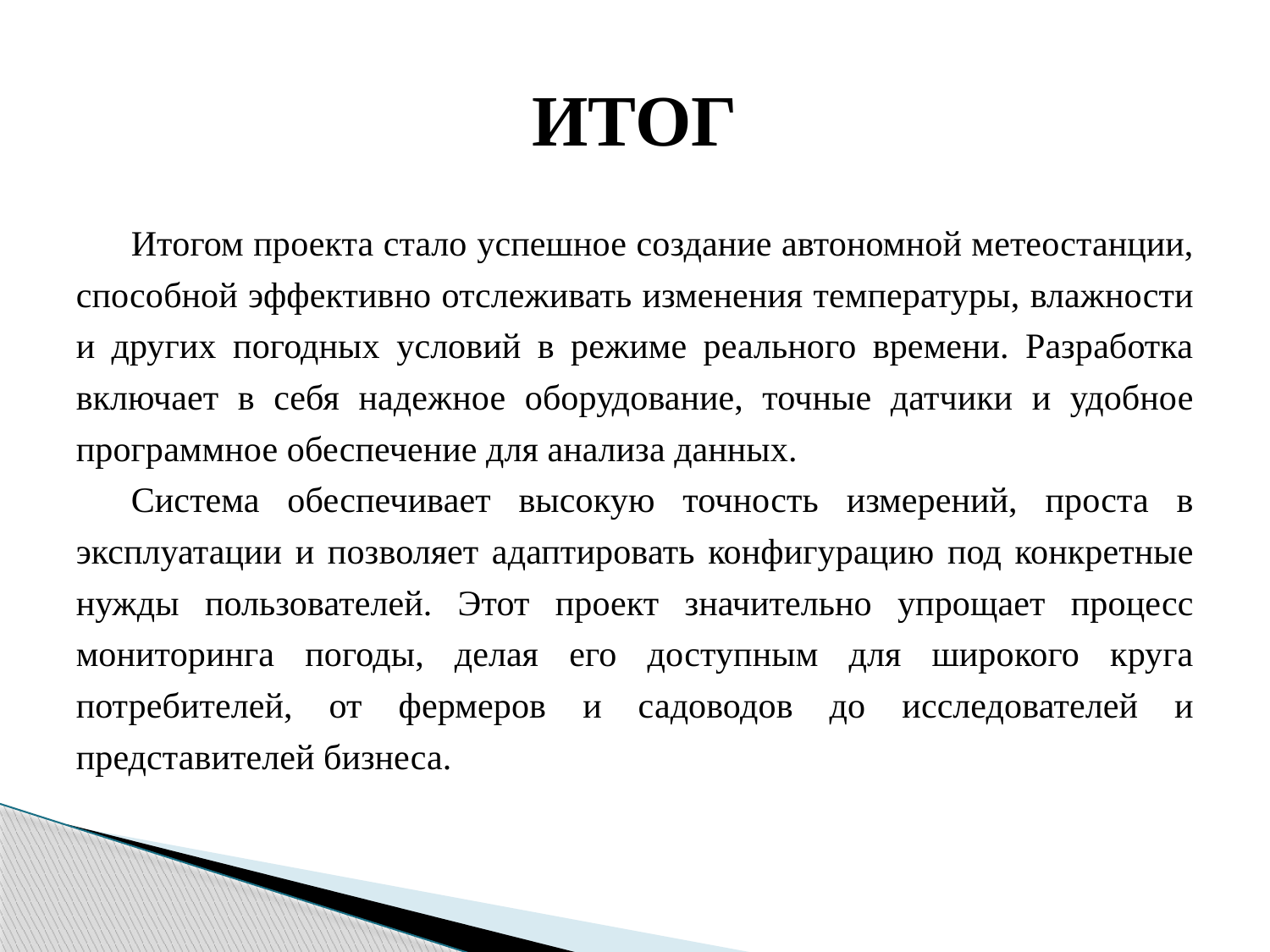

# ИТОГ
Итогом проекта стало успешное создание автономной метеостанции, способной эффективно отслеживать изменения температуры, влажности и других погодных условий в режиме реального времени. Разработка включает в себя надежное оборудование, точные датчики и удобное программное обеспечение для анализа данных.
Система обеспечивает высокую точность измерений, проста в эксплуатации и позволяет адаптировать конфигурацию под конкретные нужды пользователей. Этот проект значительно упрощает процесс мониторинга погоды, делая его доступным для широкого круга потребителей, от фермеров и садоводов до исследователей и представителей бизнеса.